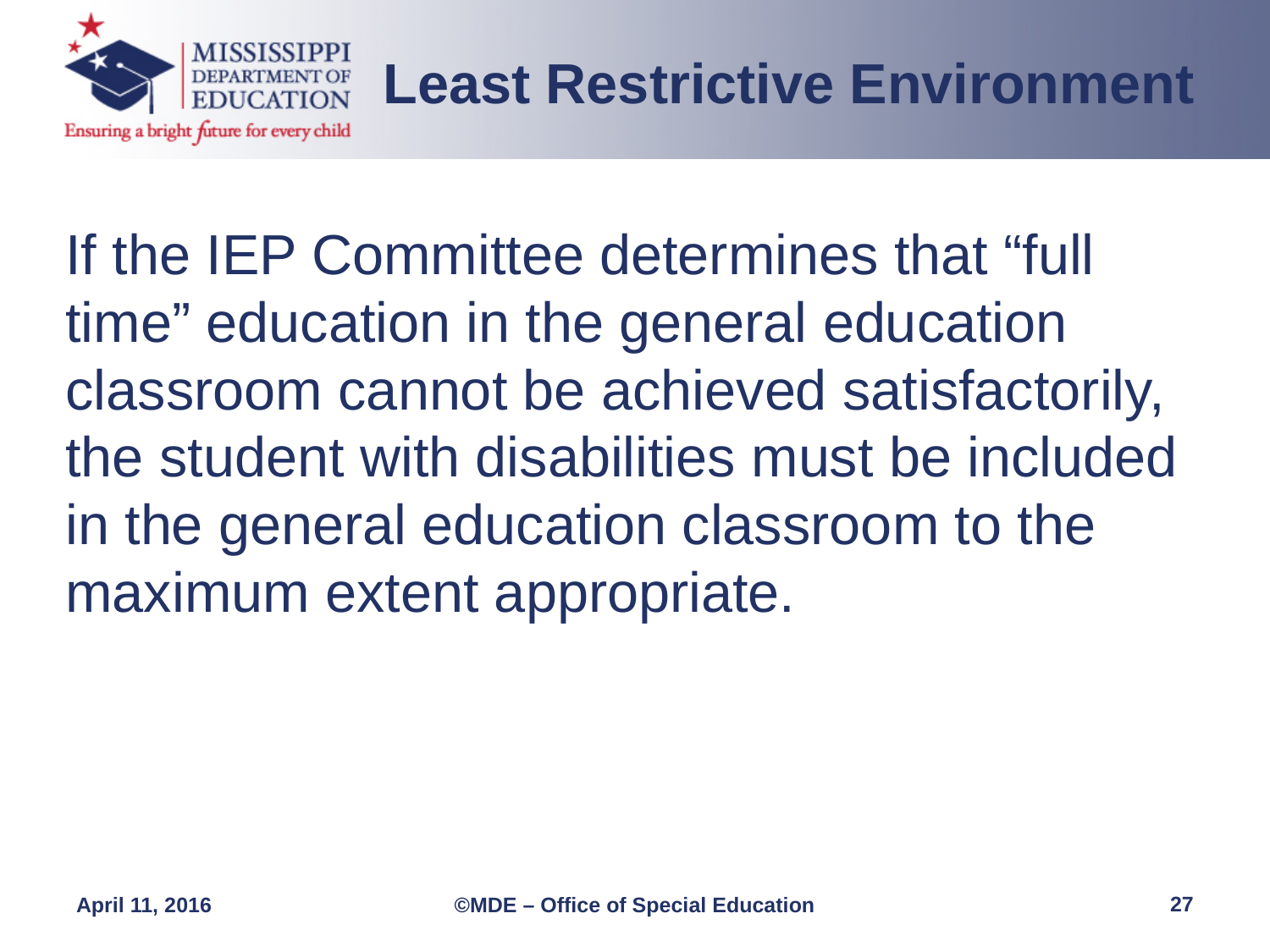

Least Restrictive Environment

If the IEP Committee determines that “full time” education in the general education classroom cannot be achieved satisfactorily, the student with disabilities must be included in the general education classroom to the maximum extent appropriate.

27
April 11, 2016
©MDE – Office of Special Education